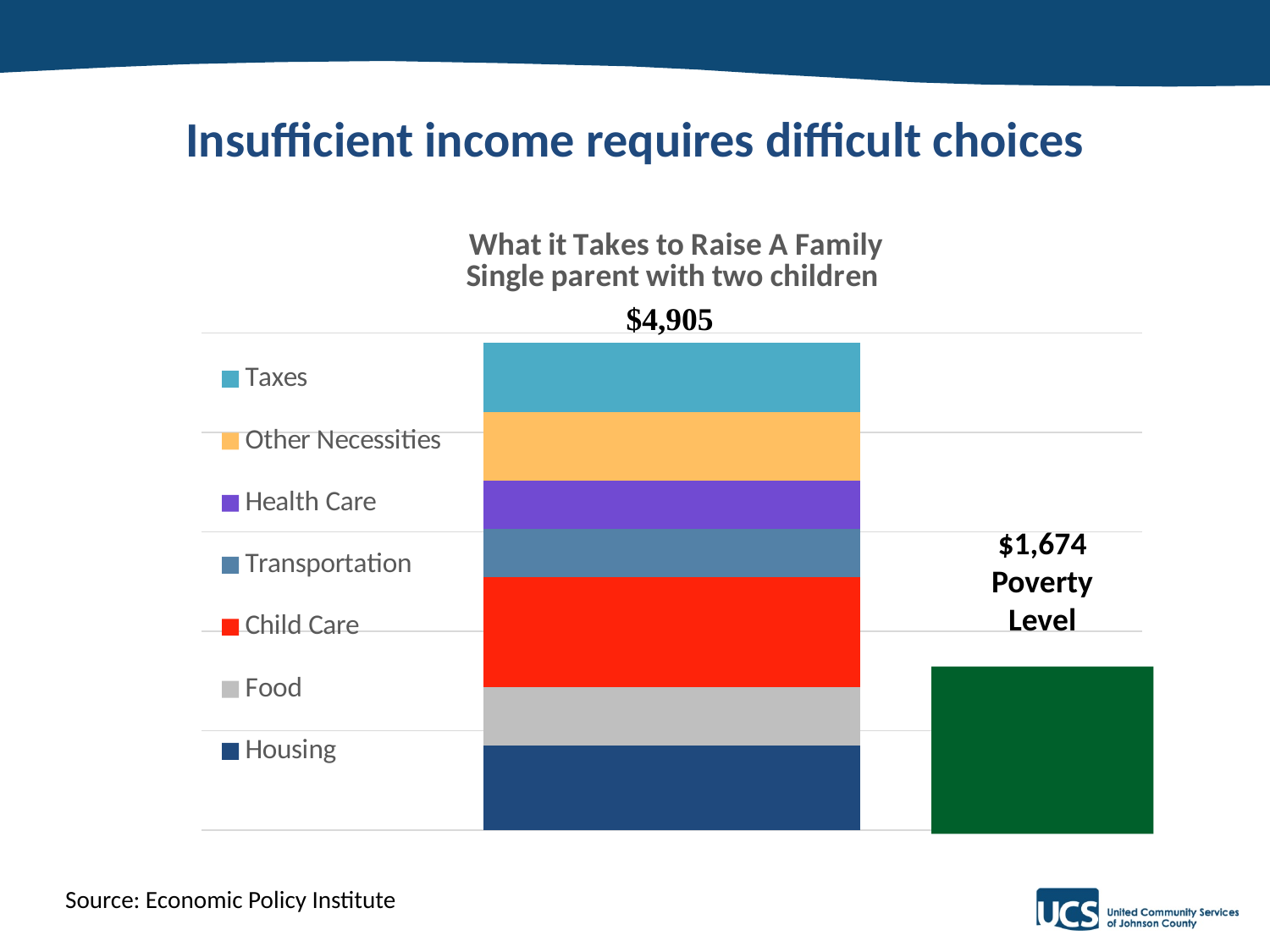

# Insufficient income requires difficult choices

### Chart: What it Takes to Raise A Family
Single parent with two children

| Category | Housing  | Food | Child Care | Transportation | Health Care | Other Necessities | Taxes |
|---|---|---|---|---|---|---|---|
|   | 852.0 | 584.0 | 1110.0 | 487.0 | 479.0 | 694.0 | 699.0 |
$1,674 Poverty Level

Source: Economic Policy Institute